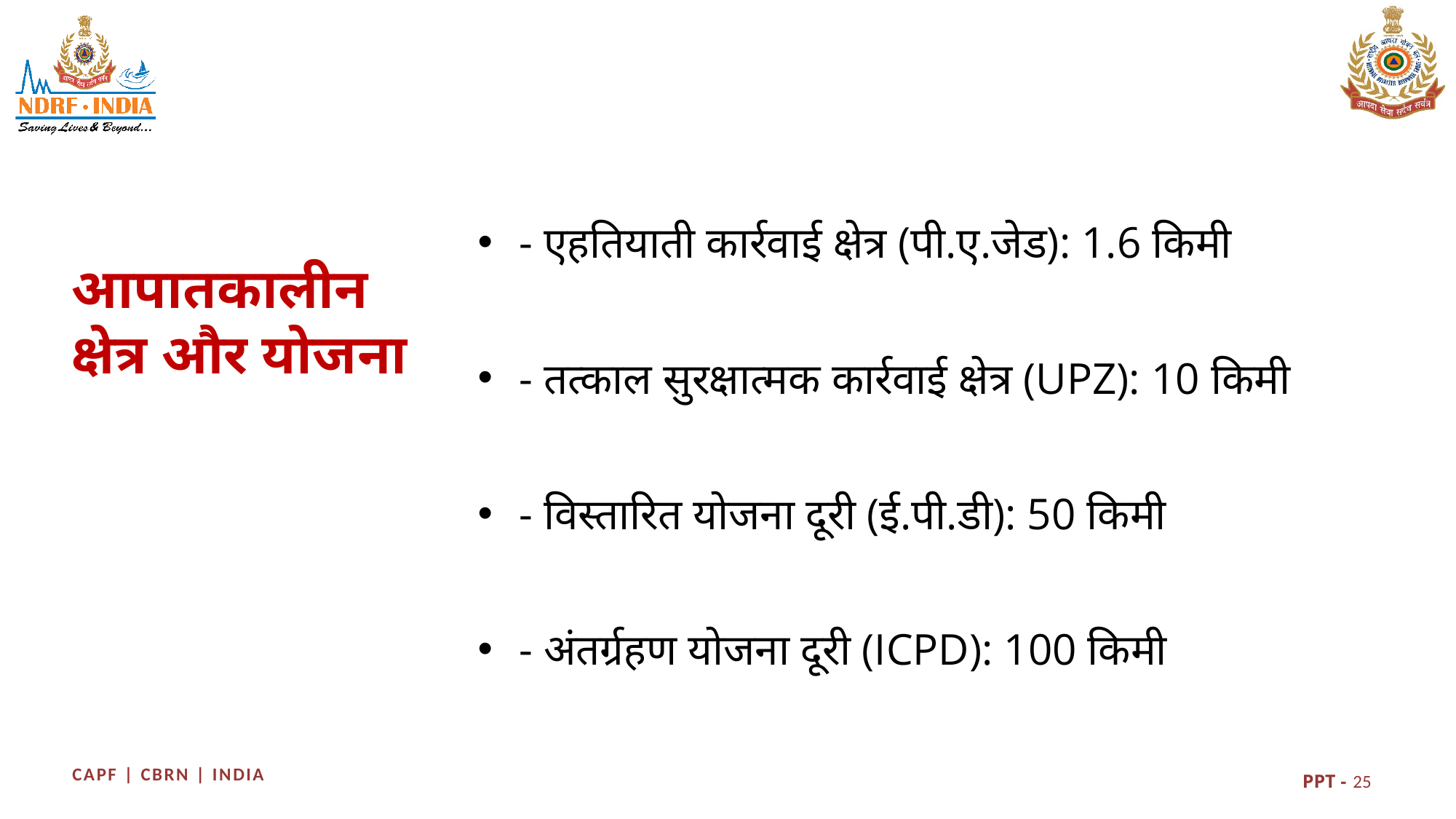

- एहतियाती कार्रवाई क्षेत्र (पी.ए.जेड): 1.6 किमी
- तत्काल सुरक्षात्मक कार्रवाई क्षेत्र (UPZ): 10 किमी
- विस्तारित योजना दूरी (ई.पी.डी): 50 किमी
- अंतर्ग्रहण योजना दूरी (ICPD): 100 किमी
आपातकालीन क्षेत्र और योजना
25